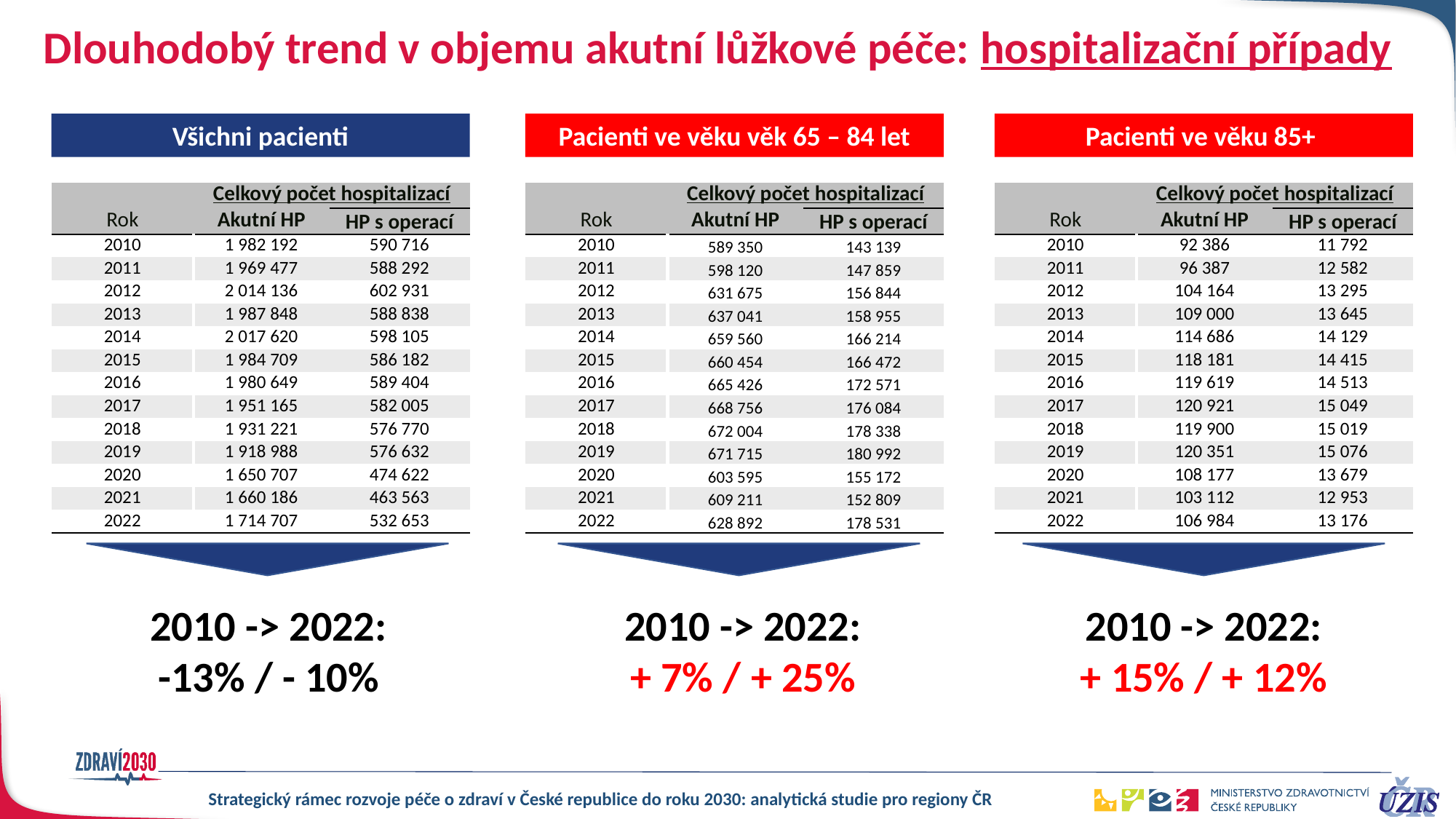

# Dlouhodobý trend v objemu akutní lůžkové péče: hospitalizační případy
Všichni pacienti
Pacienti ve věku věk 65 – 84 let
Pacienti ve věku 85+
|  | Celkový počet hospitalizací |  |
| --- | --- | --- |
| Rok | Akutní HP | HP s operací |
| 2010 | 1 982 192 | 590 716 |
| 2011 | 1 969 477 | 588 292 |
| 2012 | 2 014 136 | 602 931 |
| 2013 | 1 987 848 | 588 838 |
| 2014 | 2 017 620 | 598 105 |
| 2015 | 1 984 709 | 586 182 |
| 2016 | 1 980 649 | 589 404 |
| 2017 | 1 951 165 | 582 005 |
| 2018 | 1 931 221 | 576 770 |
| 2019 | 1 918 988 | 576 632 |
| 2020 | 1 650 707 | 474 622 |
| 2021 | 1 660 186 | 463 563 |
| 2022 | 1 714 707 | 532 653 |
|  | Celkový počet hospitalizací |  |
| --- | --- | --- |
| Rok | Akutní HP | HP s operací |
| 2010 | 589 350 | 143 139 |
| 2011 | 598 120 | 147 859 |
| 2012 | 631 675 | 156 844 |
| 2013 | 637 041 | 158 955 |
| 2014 | 659 560 | 166 214 |
| 2015 | 660 454 | 166 472 |
| 2016 | 665 426 | 172 571 |
| 2017 | 668 756 | 176 084 |
| 2018 | 672 004 | 178 338 |
| 2019 | 671 715 | 180 992 |
| 2020 | 603 595 | 155 172 |
| 2021 | 609 211 | 152 809 |
| 2022 | 628 892 | 178 531 |
|  | Celkový počet hospitalizací |  |
| --- | --- | --- |
| Rok | Akutní HP | HP s operací |
| 2010 | 92 386 | 11 792 |
| 2011 | 96 387 | 12 582 |
| 2012 | 104 164 | 13 295 |
| 2013 | 109 000 | 13 645 |
| 2014 | 114 686 | 14 129 |
| 2015 | 118 181 | 14 415 |
| 2016 | 119 619 | 14 513 |
| 2017 | 120 921 | 15 049 |
| 2018 | 119 900 | 15 019 |
| 2019 | 120 351 | 15 076 |
| 2020 | 108 177 | 13 679 |
| 2021 | 103 112 | 12 953 |
| 2022 | 106 984 | 13 176 |

2010 -> 2022:
-13% / - 10%
2010 -> 2022:
+ 7% / + 25%
2010 -> 2022:
+ 15% / + 12%